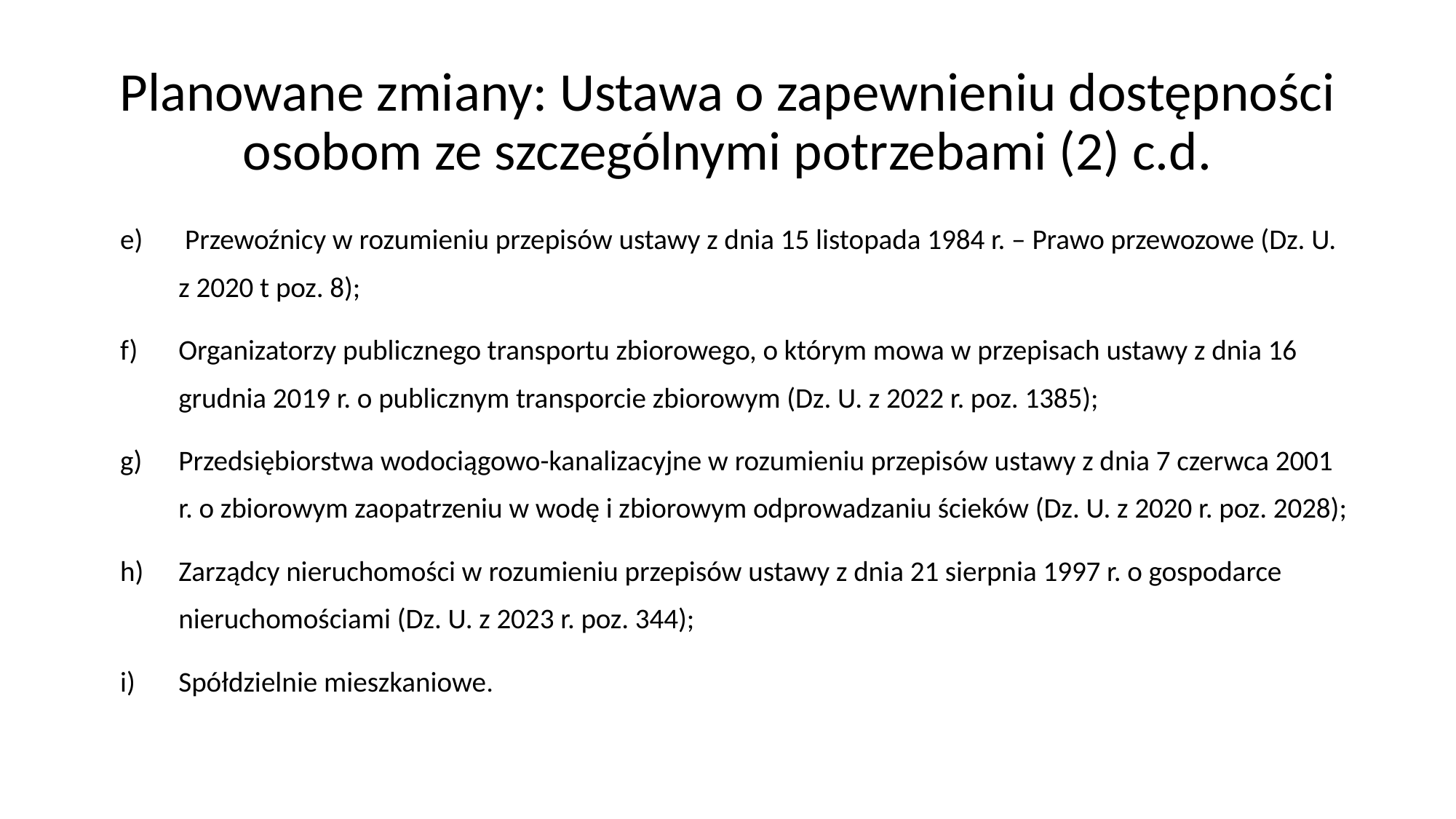

# Planowane zmiany: Ustawa o zapewnieniu dostępności osobom ze szczególnymi potrzebami (2) c.d.
 Przewoźnicy w rozumieniu przepisów ustawy z dnia 15 listopada 1984 r. – Prawo przewozowe (Dz. U.  z 2020 t poz. 8);
Organizatorzy publicznego transportu zbiorowego, o którym mowa w przepisach ustawy z dnia 16 grudnia 2019 r. o publicznym transporcie zbiorowym (Dz. U. z 2022 r. poz. 1385);
Przedsiębiorstwa wodociągowo-kanalizacyjne w rozumieniu przepisów ustawy z dnia 7 czerwca 2001 r. o zbiorowym zaopatrzeniu w wodę i zbiorowym odprowadzaniu ścieków (Dz. U. z 2020 r. poz. 2028);
Zarządcy nieruchomości w rozumieniu przepisów ustawy z dnia 21 sierpnia 1997 r. o gospodarce nieruchomościami (Dz. U. z 2023 r. poz. 344);
Spółdzielnie mieszkaniowe.